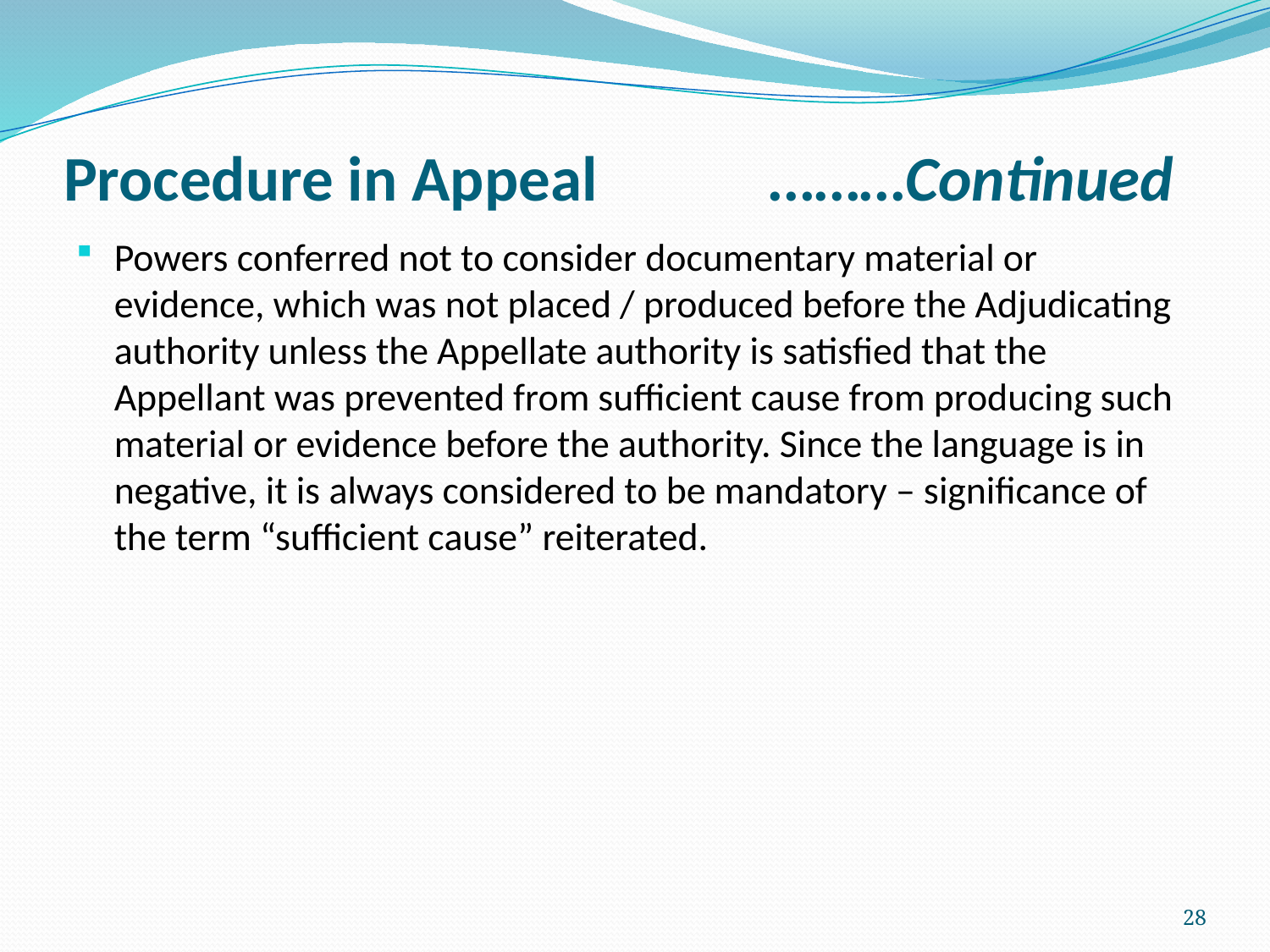

# Procedure in Appeal 	     ………Continued
Powers conferred not to consider documentary material or evidence, which was not placed / produced before the Adjudicating authority unless the Appellate authority is satisfied that the Appellant was prevented from sufficient cause from producing such material or evidence before the authority. Since the language is in negative, it is always considered to be mandatory – significance of the term “sufficient cause” reiterated.
28